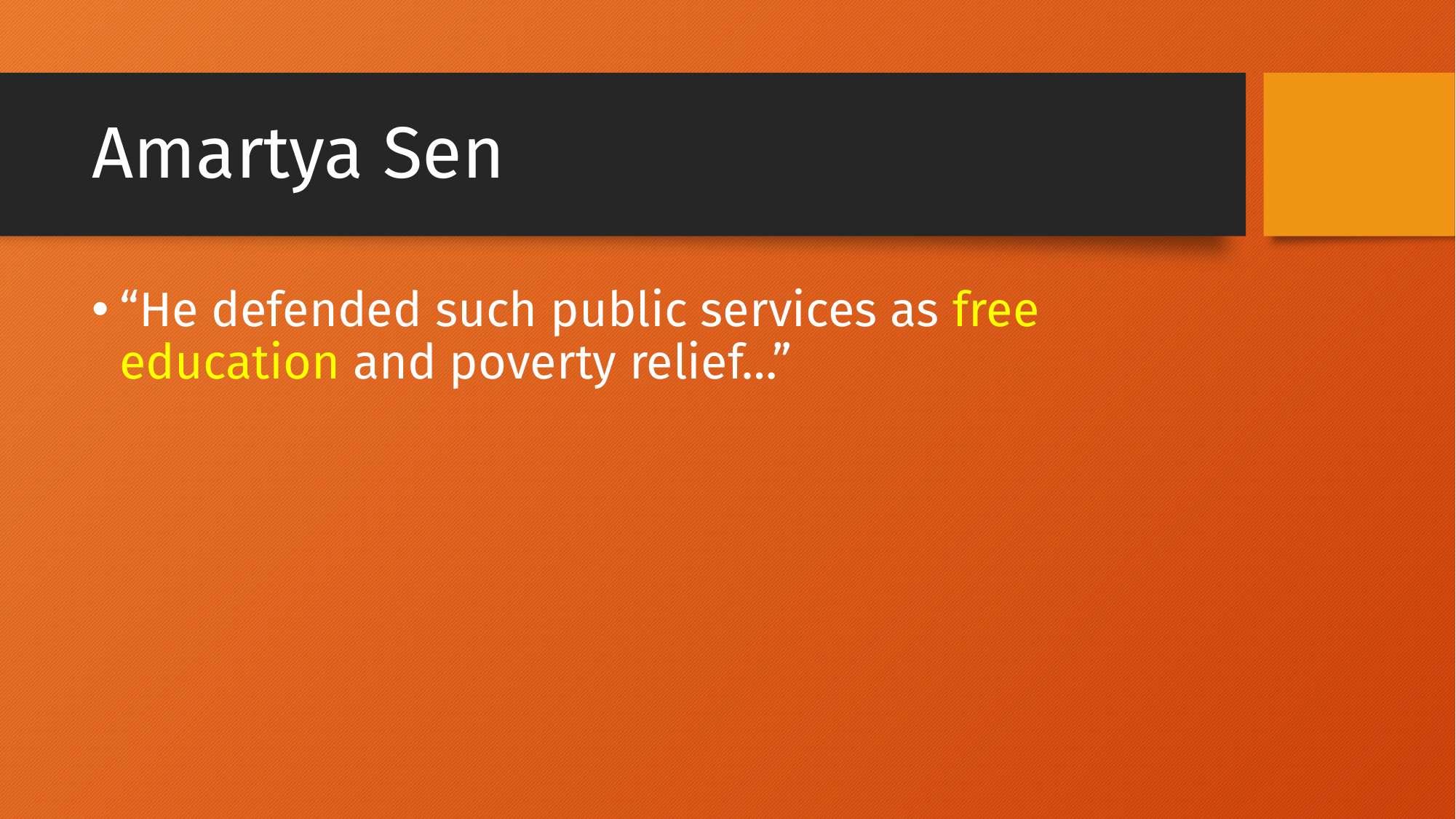

# Amartya Sen
“He defended such public services as free education and poverty relief…”